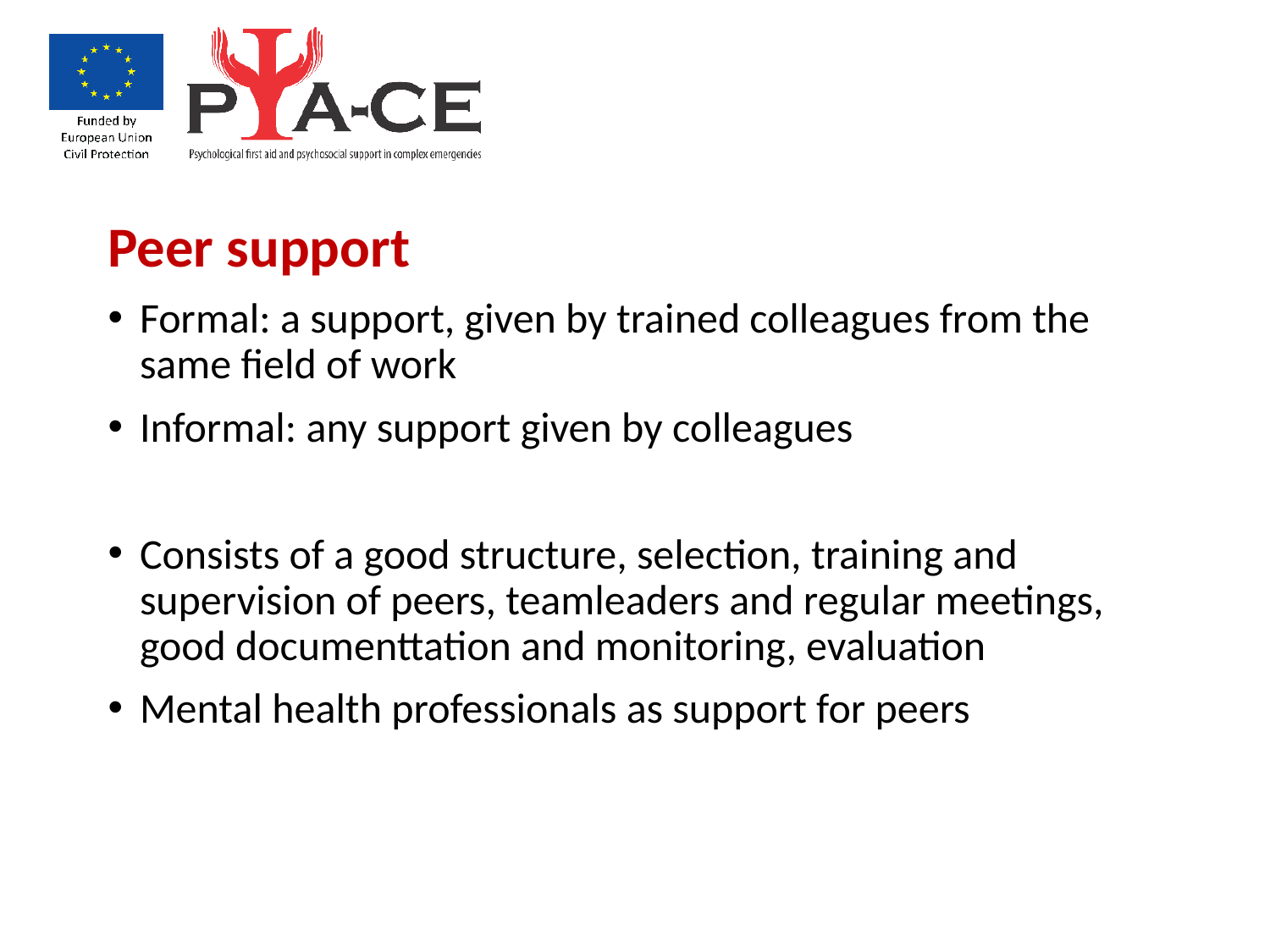

Peer support
Formal: a support, given by trained colleagues from the same field of work
Informal: any support given by colleagues

Consists of a good structure, selection, training and supervision of peers, teamleaders and regular meetings, good documenttation and monitoring, evaluation
Mental health professionals as support for peers